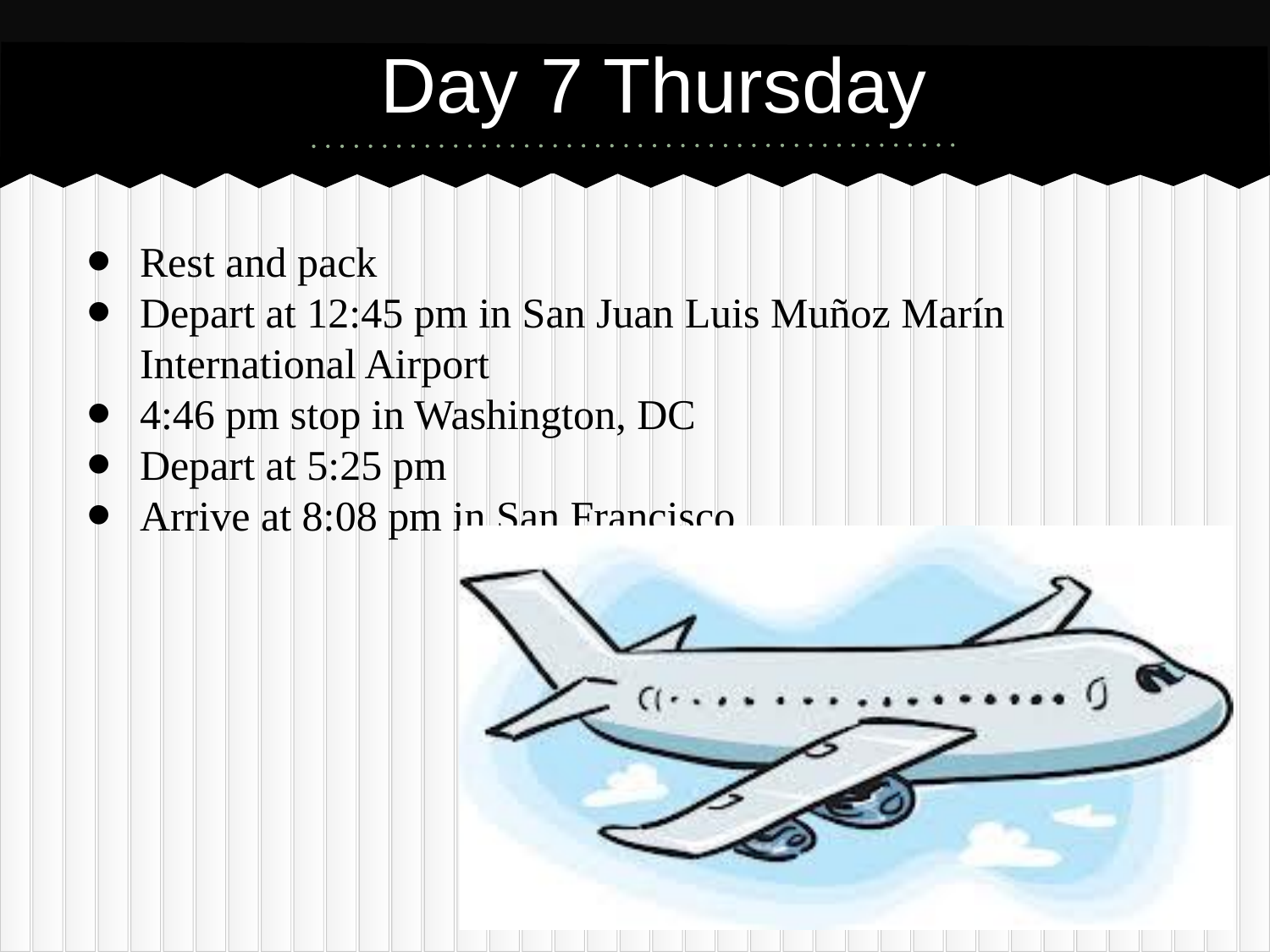

# Day 7 Thursday
Rest and pack
Depart at 12:45 pm in San Juan Luis Muñoz Marín International Airport
4:46 pm stop in Washington, DC
Depart at 5:25 pm
Arrive at 8:08 pm in San Francisco